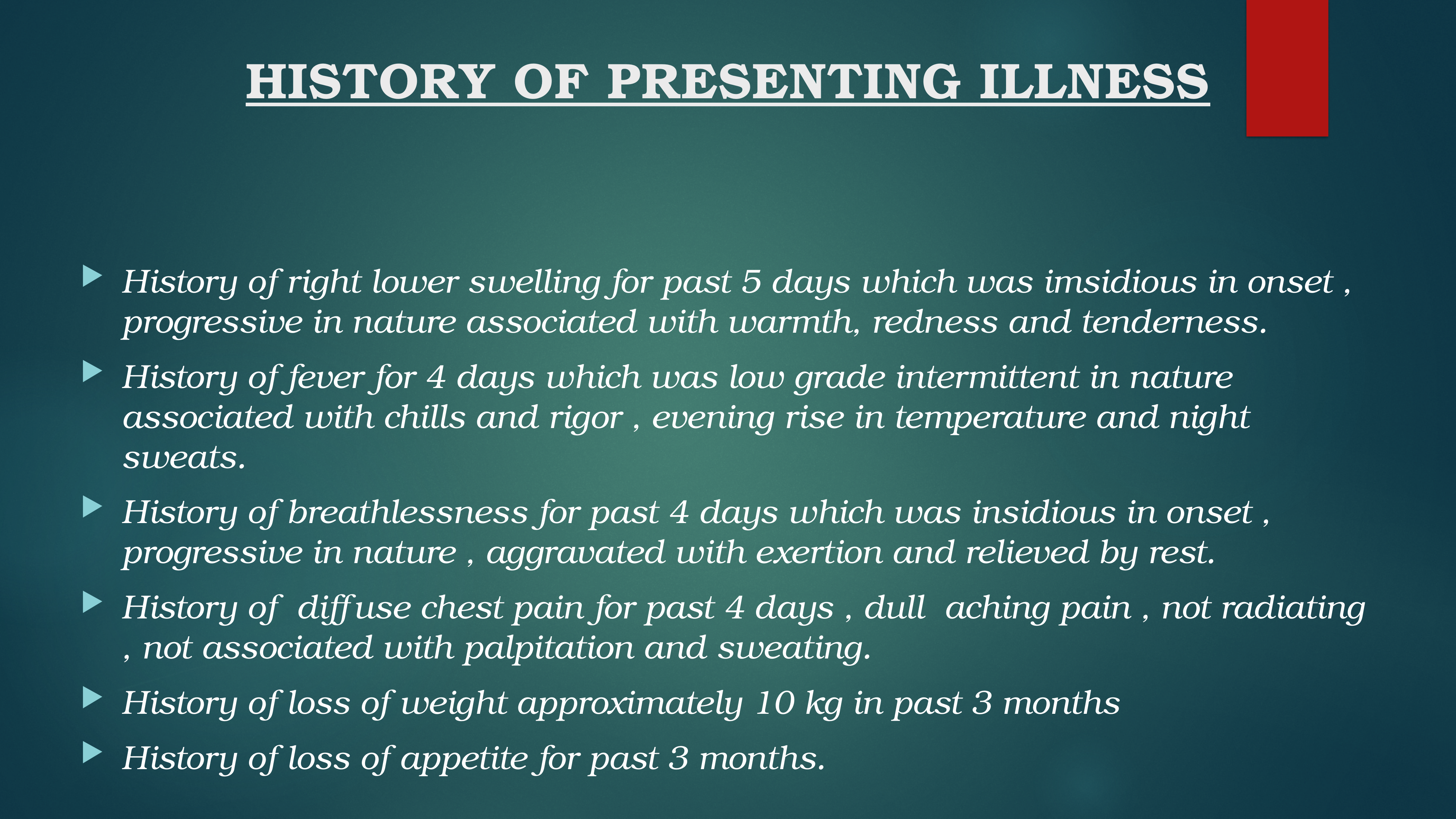

# HISTORY OF PRESENTING ILLNESS
History of right lower swelling for past 5 days which was imsidious in onset , progressive in nature associated with warmth, redness and tenderness.
History of fever for 4 days which was low grade intermittent in nature associated with chills and rigor , evening rise in temperature and night sweats.
History of breathlessness for past 4 days which was insidious in onset , progressive in nature , aggravated with exertion and relieved by rest.
History of  diffuse chest pain for past 4 days , dull  aching pain , not radiating , not associated with palpitation and sweating.
History of loss of weight approximately 10 kg in past 3 months
History of loss of appetite for past 3 months.